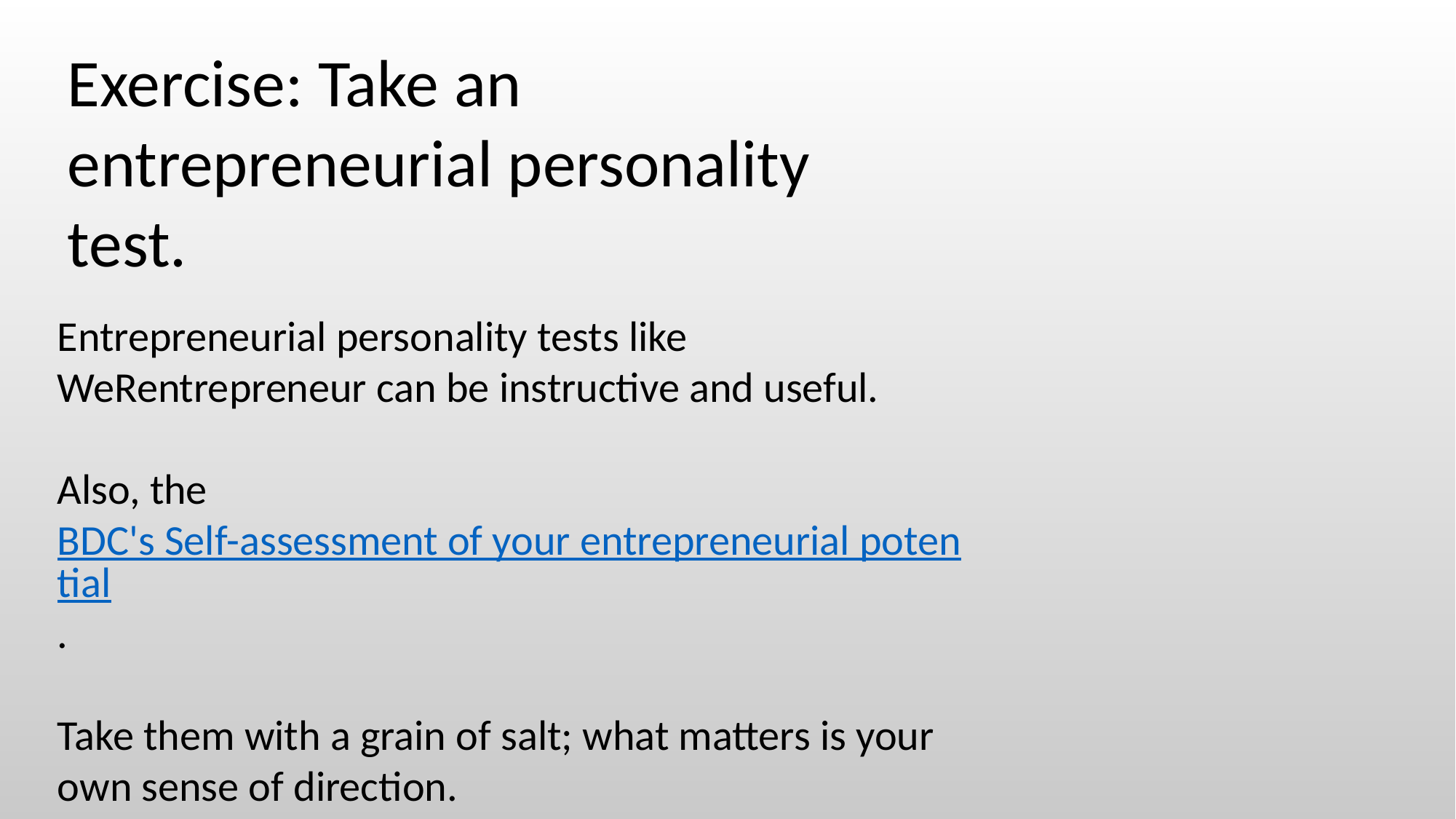

Exercise: Take an entrepreneurial personality test.
Entrepreneurial personality tests like WeRentrepreneur can be instructive and useful.

Also, the BDC's Self-assessment of your entrepreneurial potential.

Take them with a grain of salt; what matters is your own sense of direction.